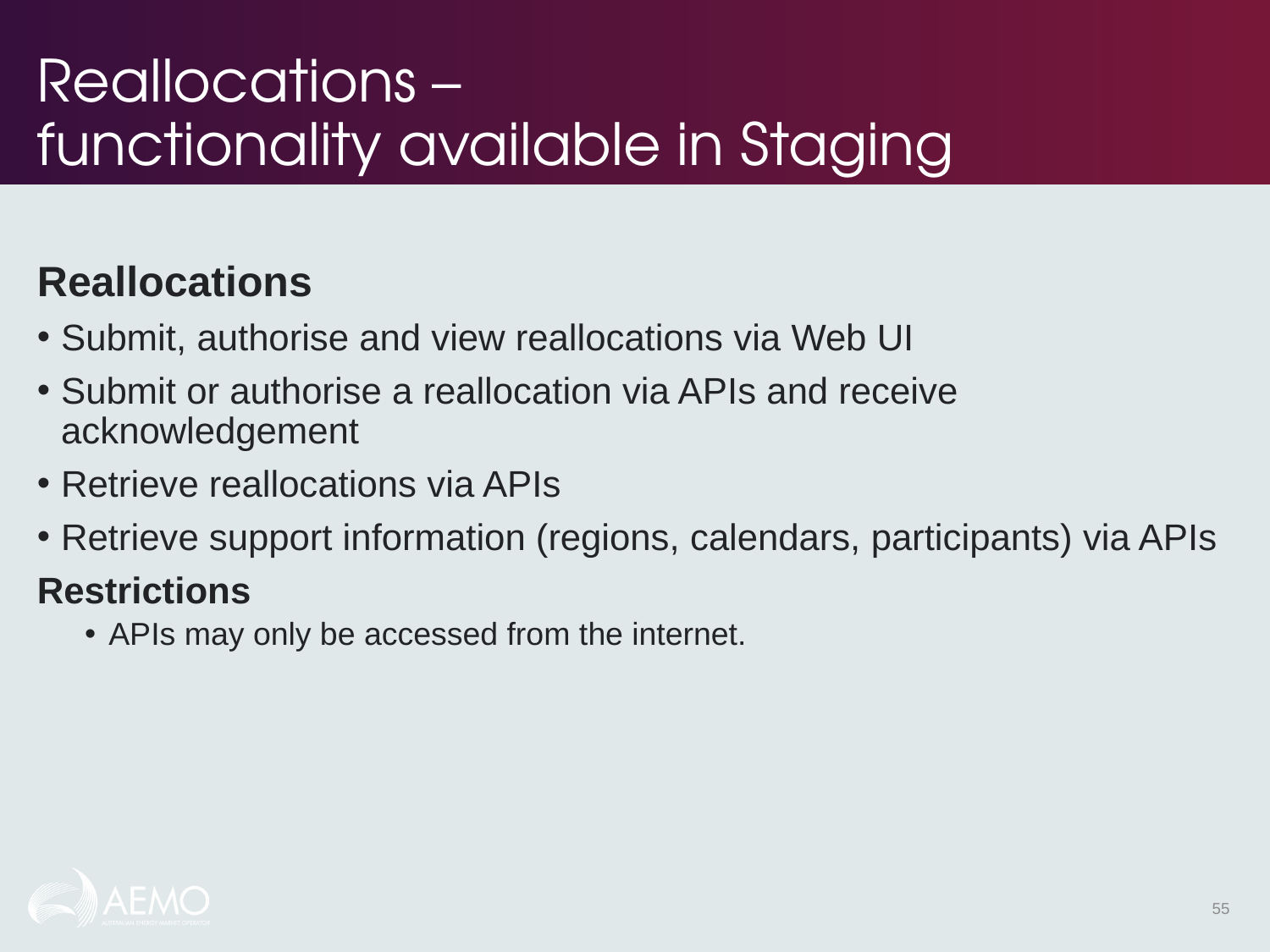

# Reallocations – functionality available in Staging
Reallocations
Submit, authorise and view reallocations via Web UI
Submit or authorise a reallocation via APIs and receive acknowledgement
Retrieve reallocations via APIs
Retrieve support information (regions, calendars, participants) via APIs
Restrictions
APIs may only be accessed from the internet.

55